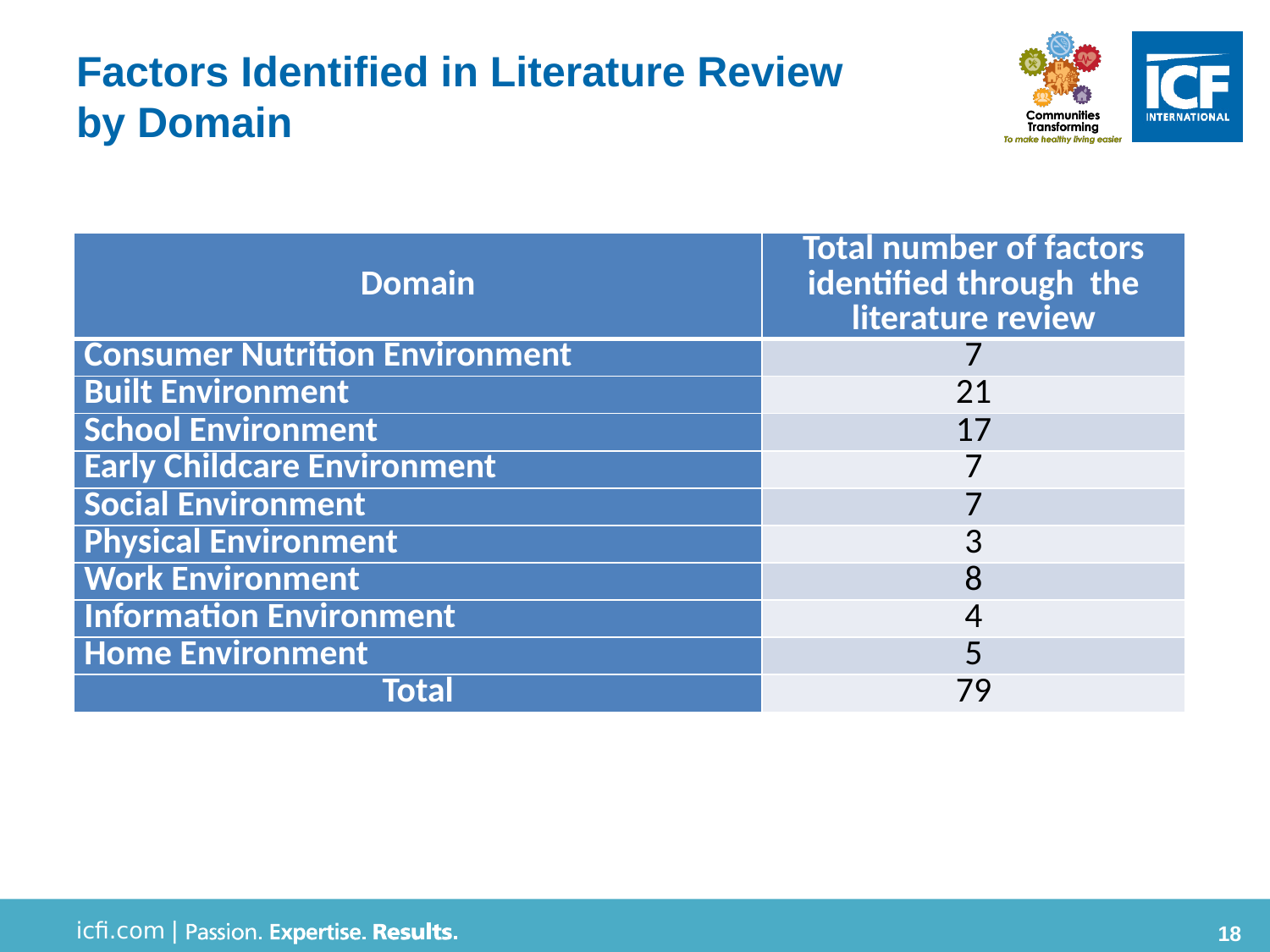

# Factors Identified in Literature Review by Domain
| Domain | Total number of factors identified through the literature review |
| --- | --- |
| Consumer Nutrition Environment | 7 |
| Built Environment | 21 |
| School Environment | 17 |
| Early Childcare Environment | 7 |
| Social Environment | 7 |
| Physical Environment | 3 |
| Work Environment | 8 |
| Information Environment | 4 |
| Home Environment | 5 |
| Total | 79 |